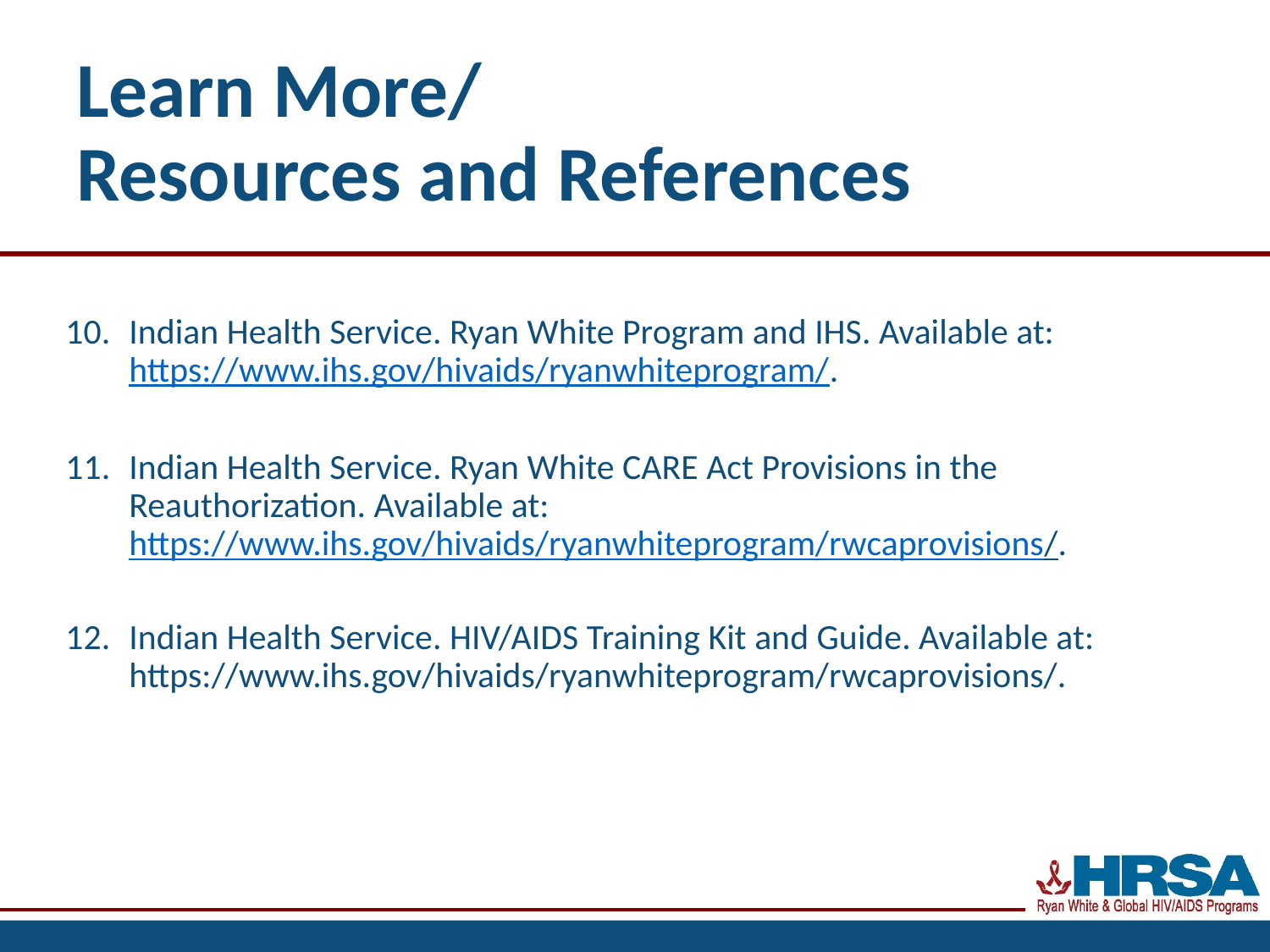

# Learn More/ Resources and References
Indian Health Service. Ryan White Program and IHS. Available at: https://www.ihs.gov/hivaids/ryanwhiteprogram/.
Indian Health Service. Ryan White CARE Act Provisions in the Reauthorization. Available at: https://www.ihs.gov/hivaids/ryanwhiteprogram/rwcaprovisions/.
Indian Health Service. HIV/AIDS Training Kit and Guide. Available at: https://www.ihs.gov/hivaids/ryanwhiteprogram/rwcaprovisions/.